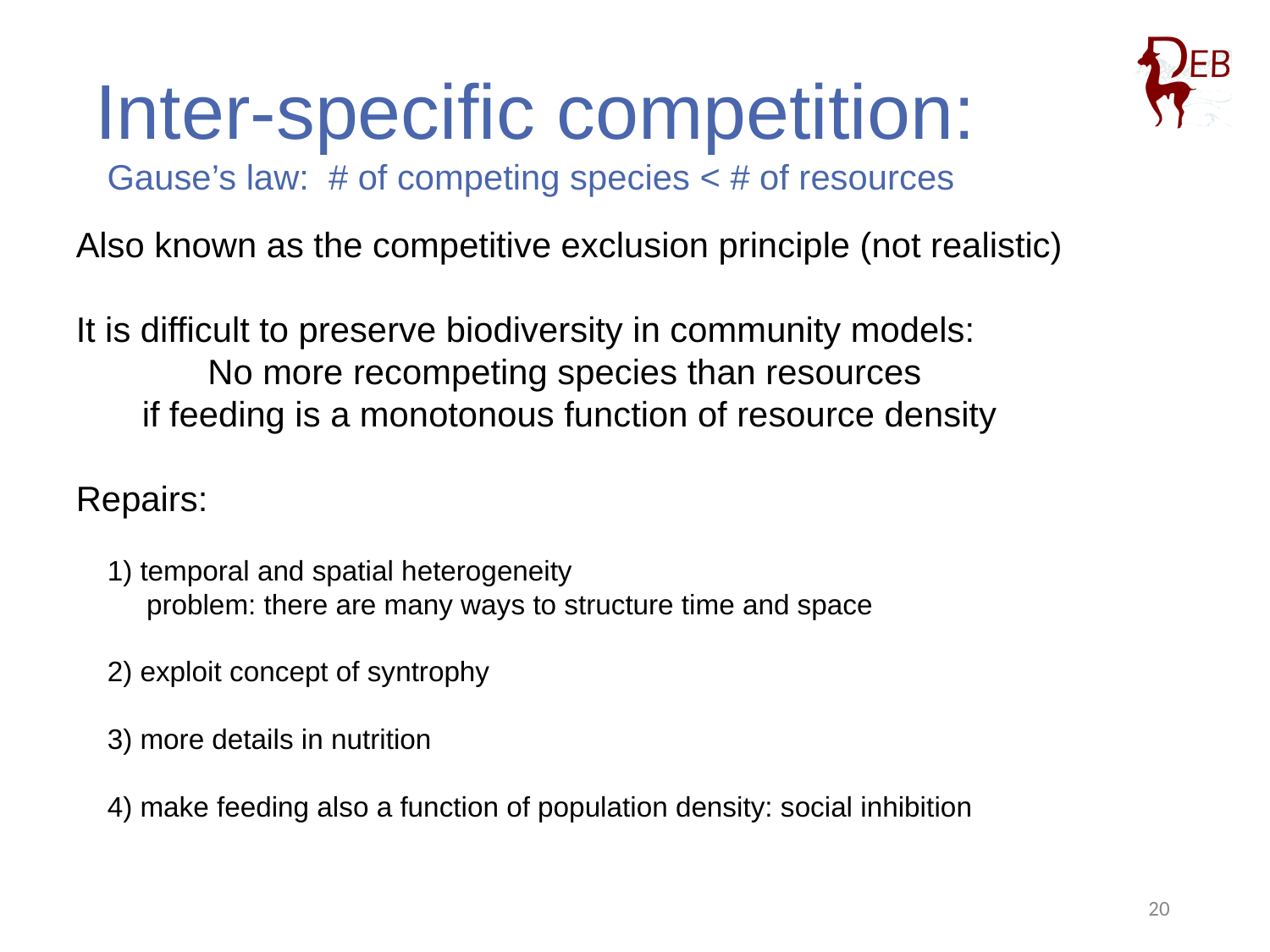

Inter-specific competition:
Gause’s law:  # of competing species < # of resources
Also known as the competitive exclusion principle (not realistic)

It is difficult to preserve biodiversity in community models:
No more recompeting species than resources
if feeding is a monotonous function of resource density

Repairs:

    1) temporal and spatial heterogeneity
         problem: there are many ways to structure time and space

    2) exploit concept of syntrophy

    3) more details in nutrition

    4) make feeding also a function of population density: social inhibition
20